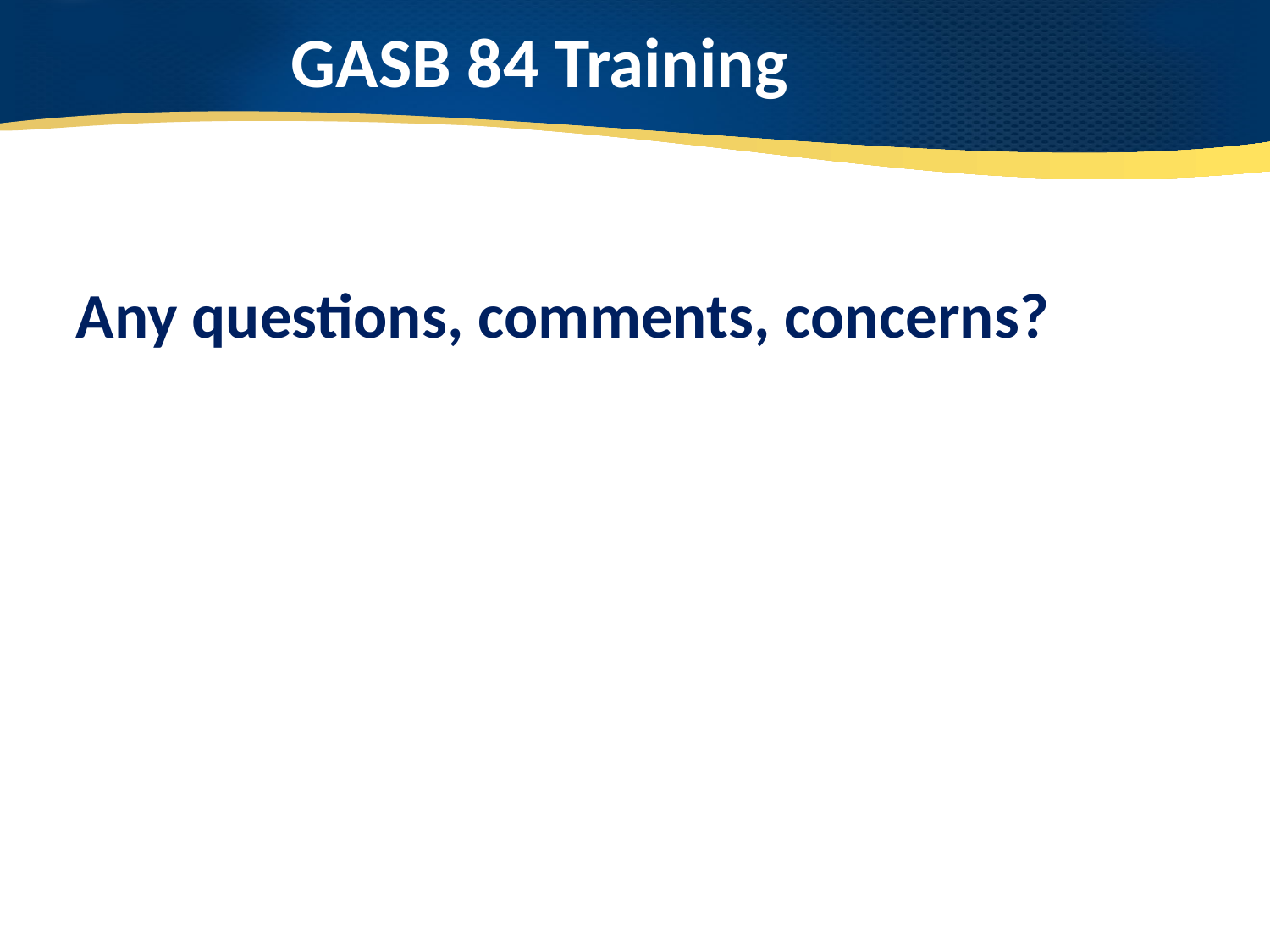

# GASB 84 Training

Any questions, comments, concerns?